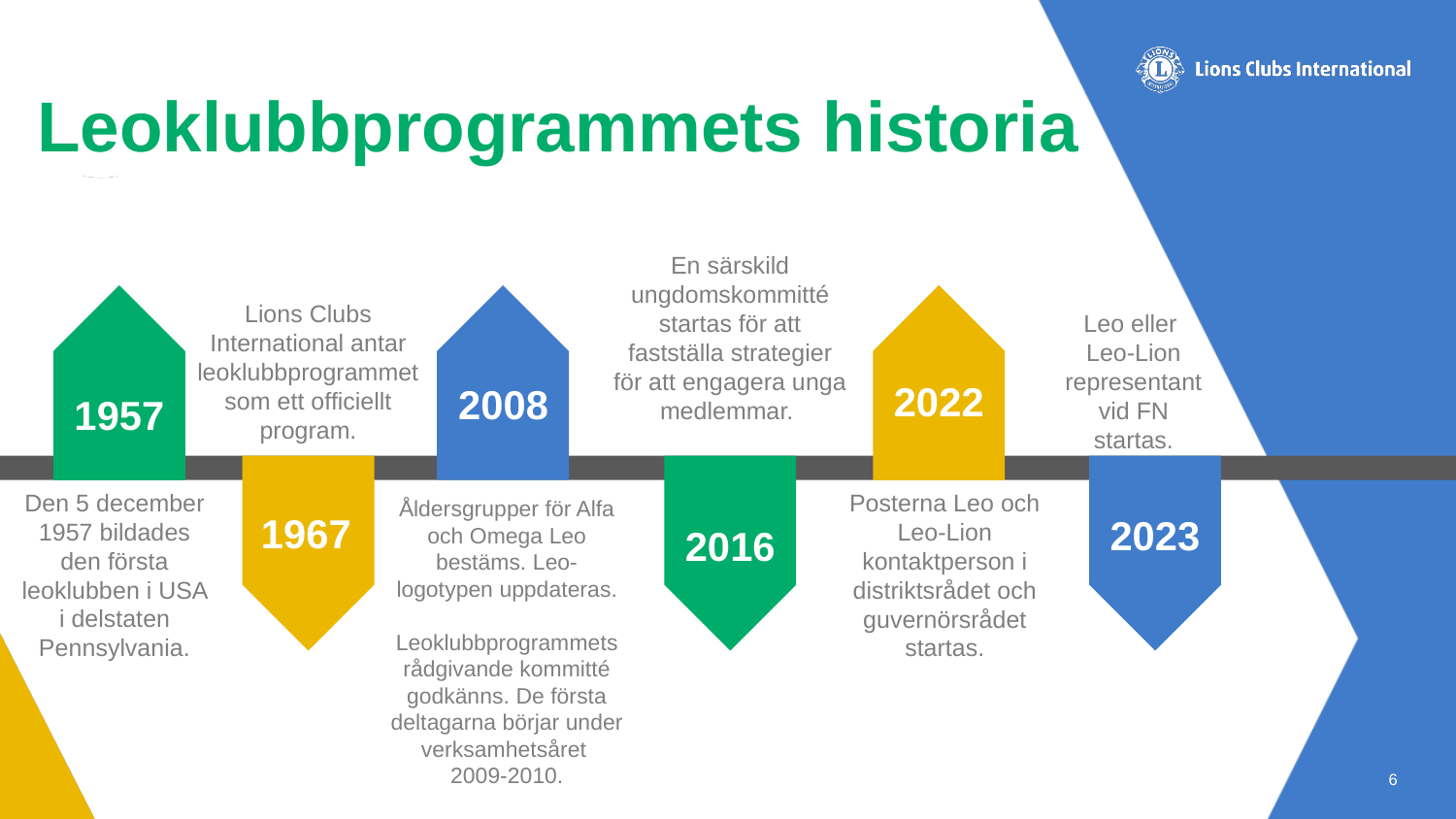

# Leoklubbprogrammets historia
En särskild ungdomskommitté startas för att fastställa strategier för att engagera unga medlemmar.
Lions Clubs International antar leoklubbprogrammet som ett officiellt program.
Leo eller
Leo-Lion representant vid FN startas.

2022
2008
1957

Den 5 december 1957 bildades den första leoklubben i USA i delstaten Pennsylvania.
Posterna Leo och Leo-Lion kontaktperson i distriktsrådet och guvernörsrådet startas.

Åldersgrupper för Alfa och Omega Leo bestäms. Leo-logotypen uppdateras.
Leoklubbprogrammets rådgivande kommitté godkänns. De första deltagarna börjar under verksamhetsåret
2009-2010.
1967
2023
2014
2016